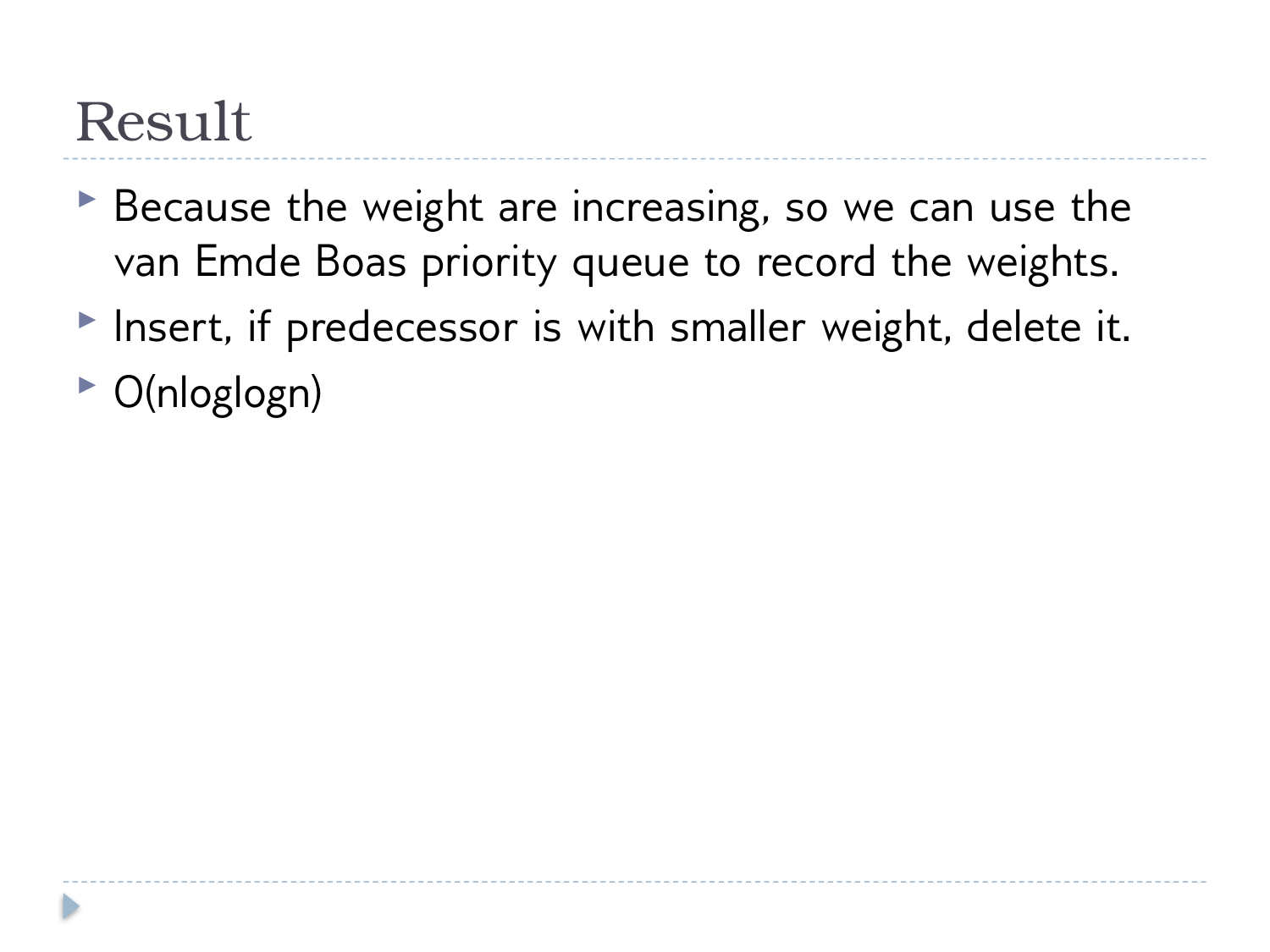

# Result
Because the weight are increasing, so we can use the van Emde Boas priority queue to record the weights.
Insert, if predecessor is with smaller weight, delete it.
O(nloglogn)